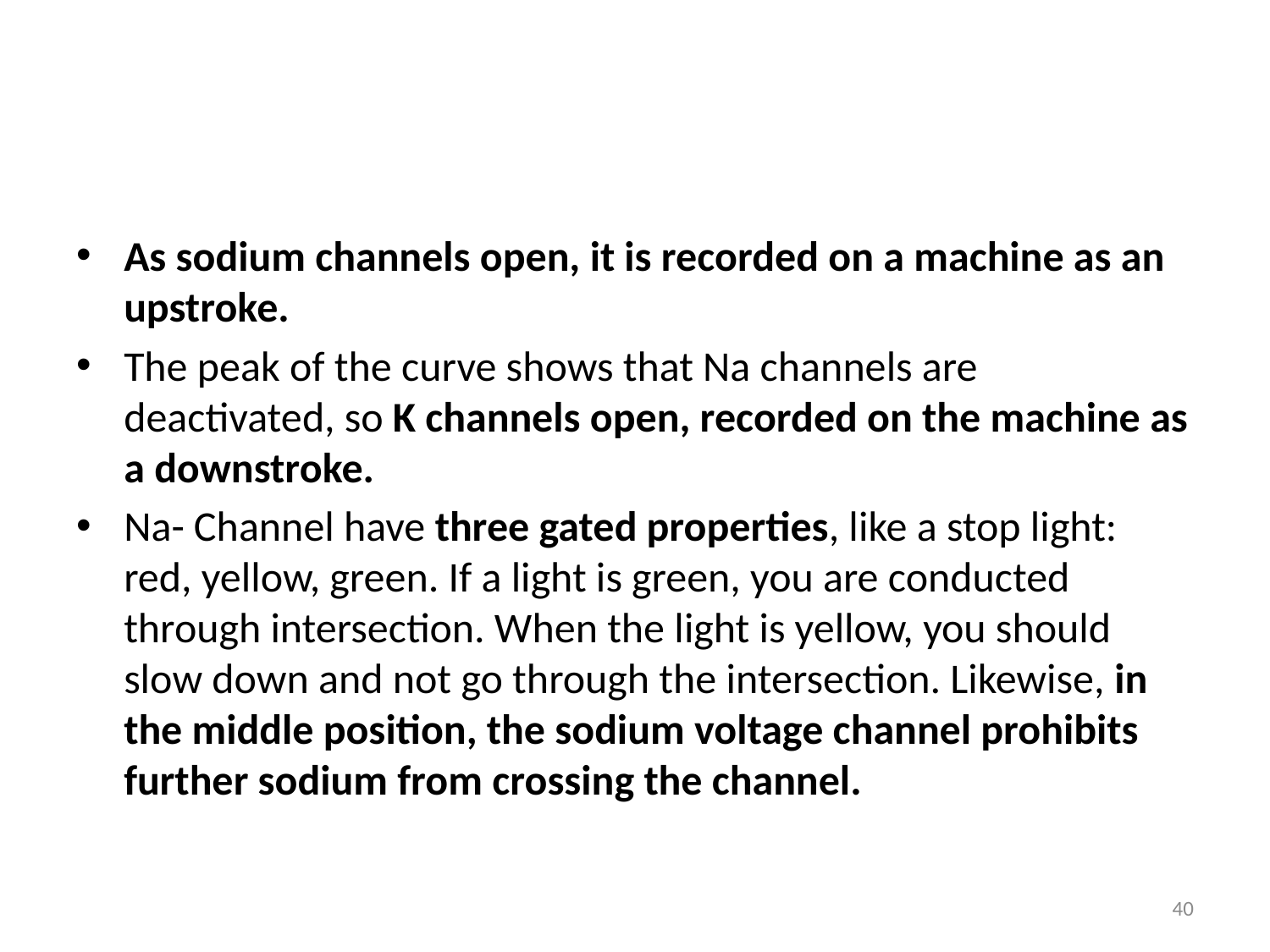

#
As sodium channels open, it is recorded on a machine as an upstroke.
The peak of the curve shows that Na channels are deactivated, so K channels open, recorded on the machine as a downstroke.
Na- Channel have three gated properties, like a stop light: red, yellow, green. If a light is green, you are conducted through intersection. When the light is yellow, you should slow down and not go through the intersection. Likewise, in the middle position, the sodium voltage channel prohibits further sodium from crossing the channel.
40